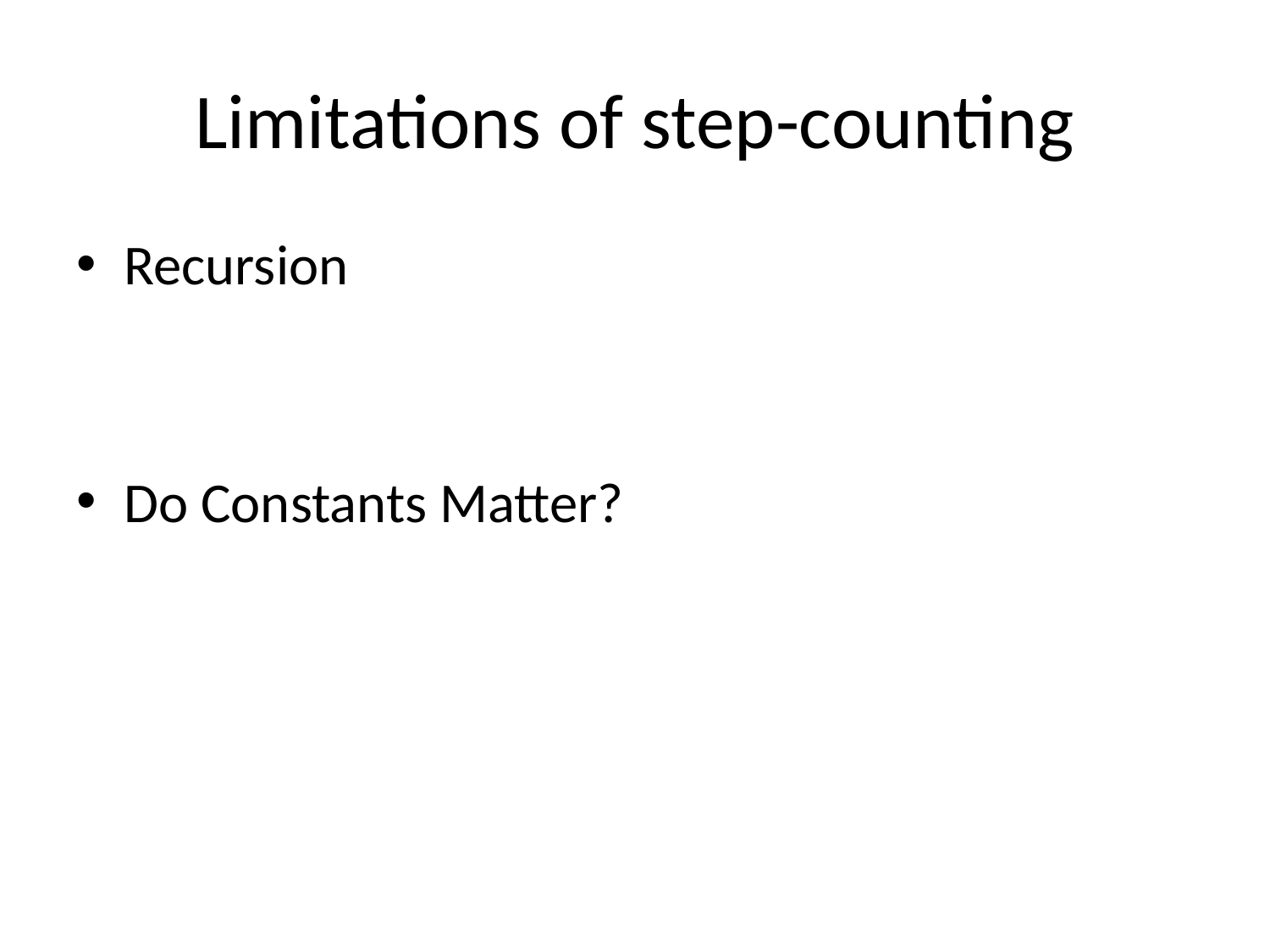

# Limitations of step-counting
Recursion

Do Constants Matter?